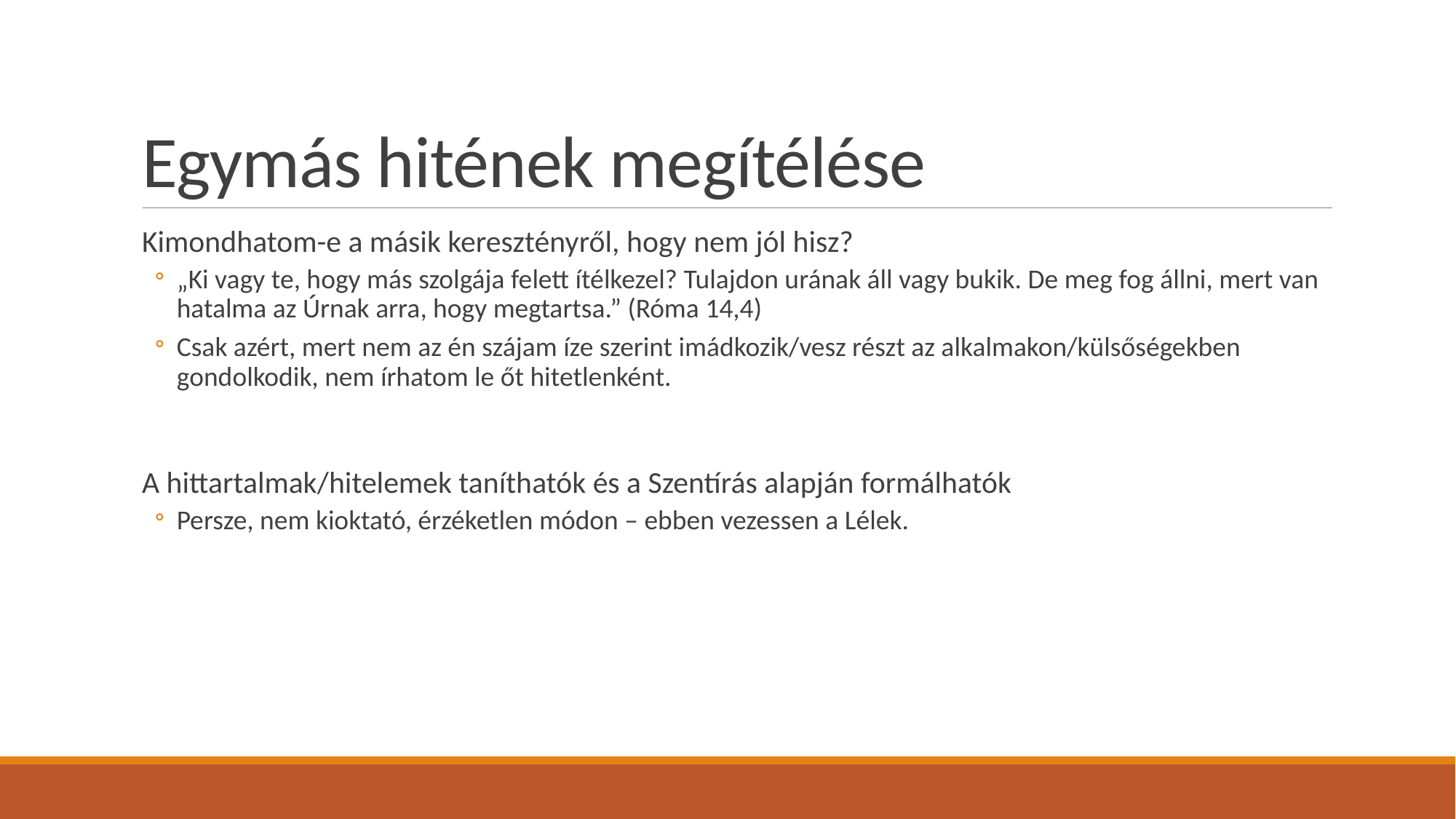

# Egymás hitének megítélése
Kimondhatom-e a másik keresztényről, hogy nem jól hisz?
„Ki vagy te, hogy más szolgája felett ítélkezel? Tulajdon urának áll vagy bukik. De meg fog állni, mert van hatalma az Úrnak arra, hogy megtartsa.” (Róma 14,4)
Csak azért, mert nem az én szájam íze szerint imádkozik/vesz részt az alkalmakon/külsőségekben gondolkodik, nem írhatom le őt hitetlenként.

A hittartalmak/hitelemek taníthatók és a Szentírás alapján formálhatók
Persze, nem kioktató, érzéketlen módon – ebben vezessen a Lélek.